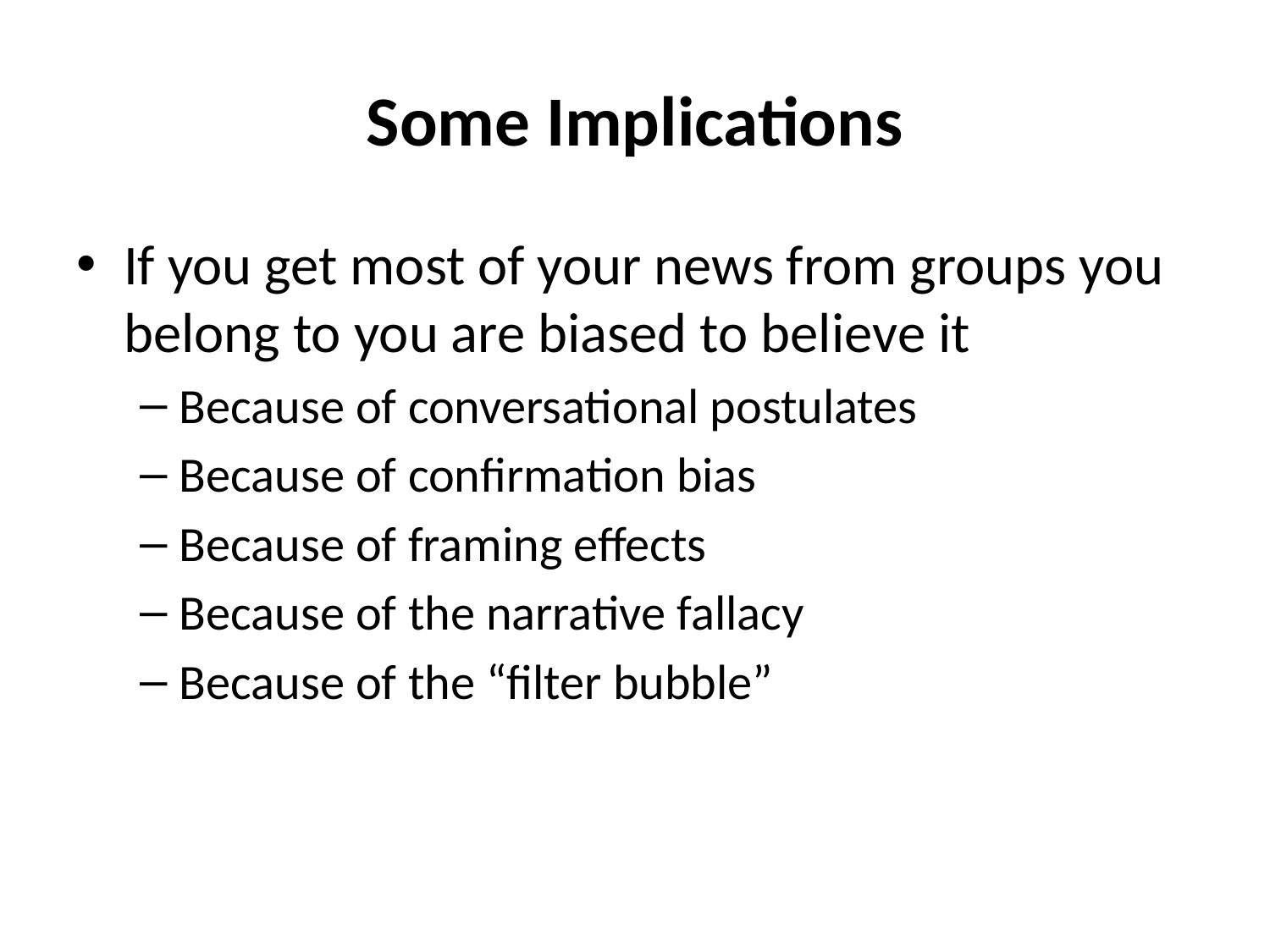

# Some Implications
If you get most of your news from groups you belong to you are biased to believe it
Because of conversational postulates
Because of confirmation bias
Because of framing effects
Because of the narrative fallacy
Because of the “filter bubble”